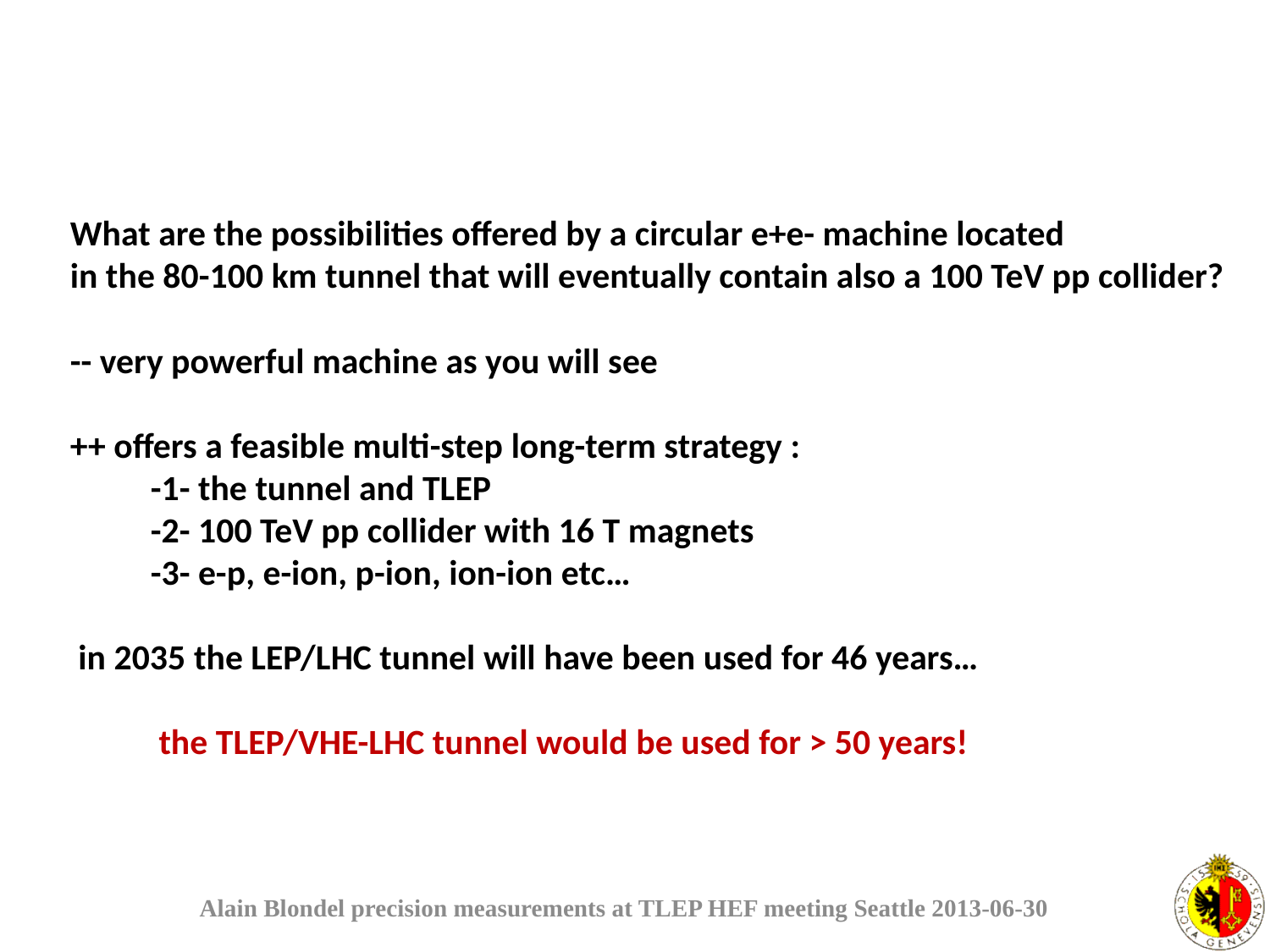

What are the possibilities offered by a circular e+e- machine located
in the 80-100 km tunnel that will eventually contain also a 100 TeV pp collider?

-- very powerful machine as you will see

++ offers a feasible multi-step long-term strategy :
          -1- the tunnel and TLEP
          -2- 100 TeV pp collider with 16 T magnets
          -3- e-p, e-ion, p-ion, ion-ion etc…

 in 2035 the LEP/LHC tunnel will have been used for 46 years…

           the TLEP/VHE-LHC tunnel would be used for > 50 years!